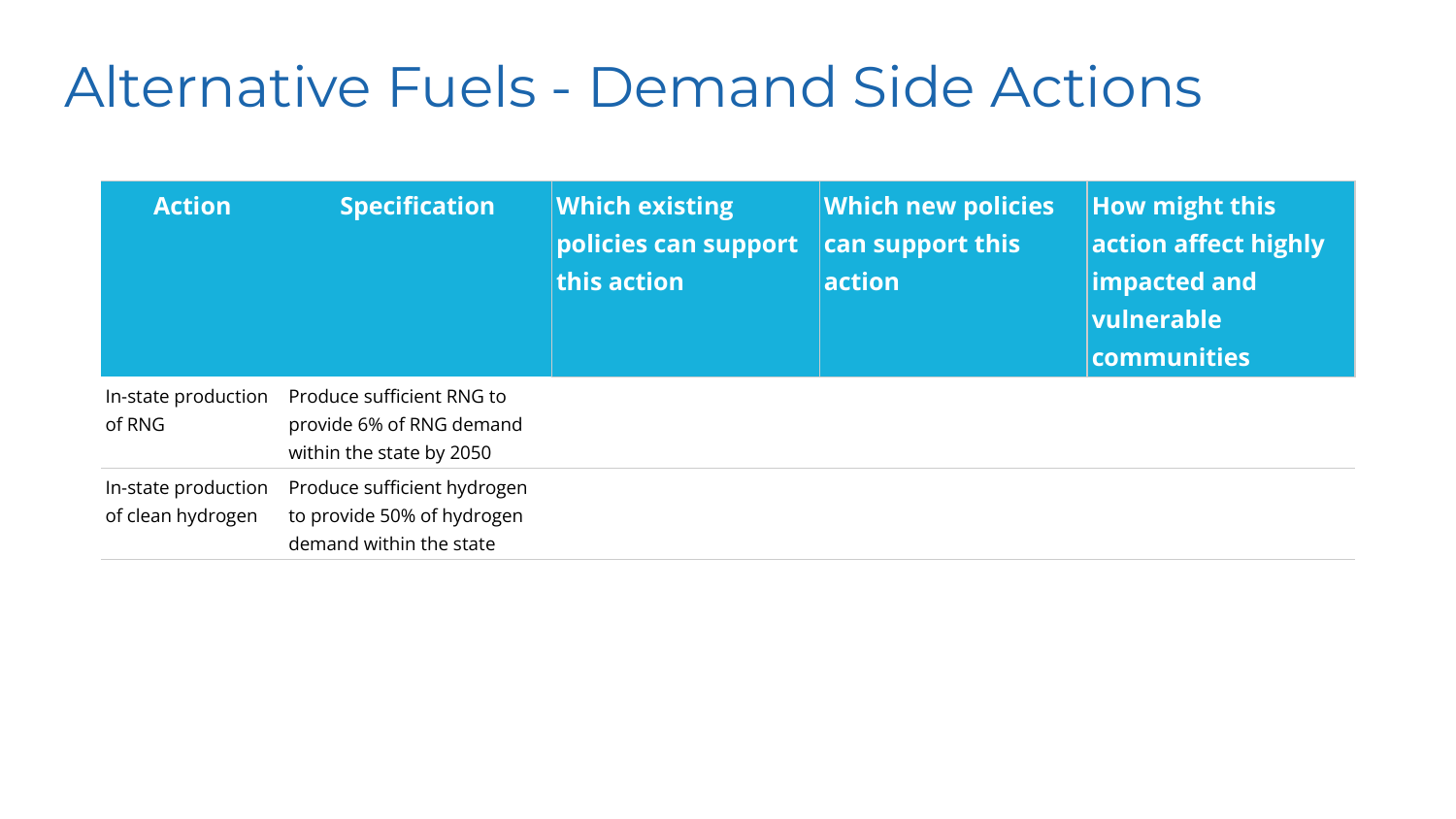

# Alternative Fuels - Demand Side Actions
| Action | Specification | Which existing policies can support this action | Which new policies can support this action | How might this action affect highly impacted and vulnerable communities |
| --- | --- | --- | --- | --- |
| In-state production of RNG | Produce sufficient RNG to provide 6% of RNG demand within the state by 2050 |  |  |  |
| In-state production of clean hydrogen | Produce sufficient hydrogen to provide 50% of hydrogen demand within the state |  |  |  |